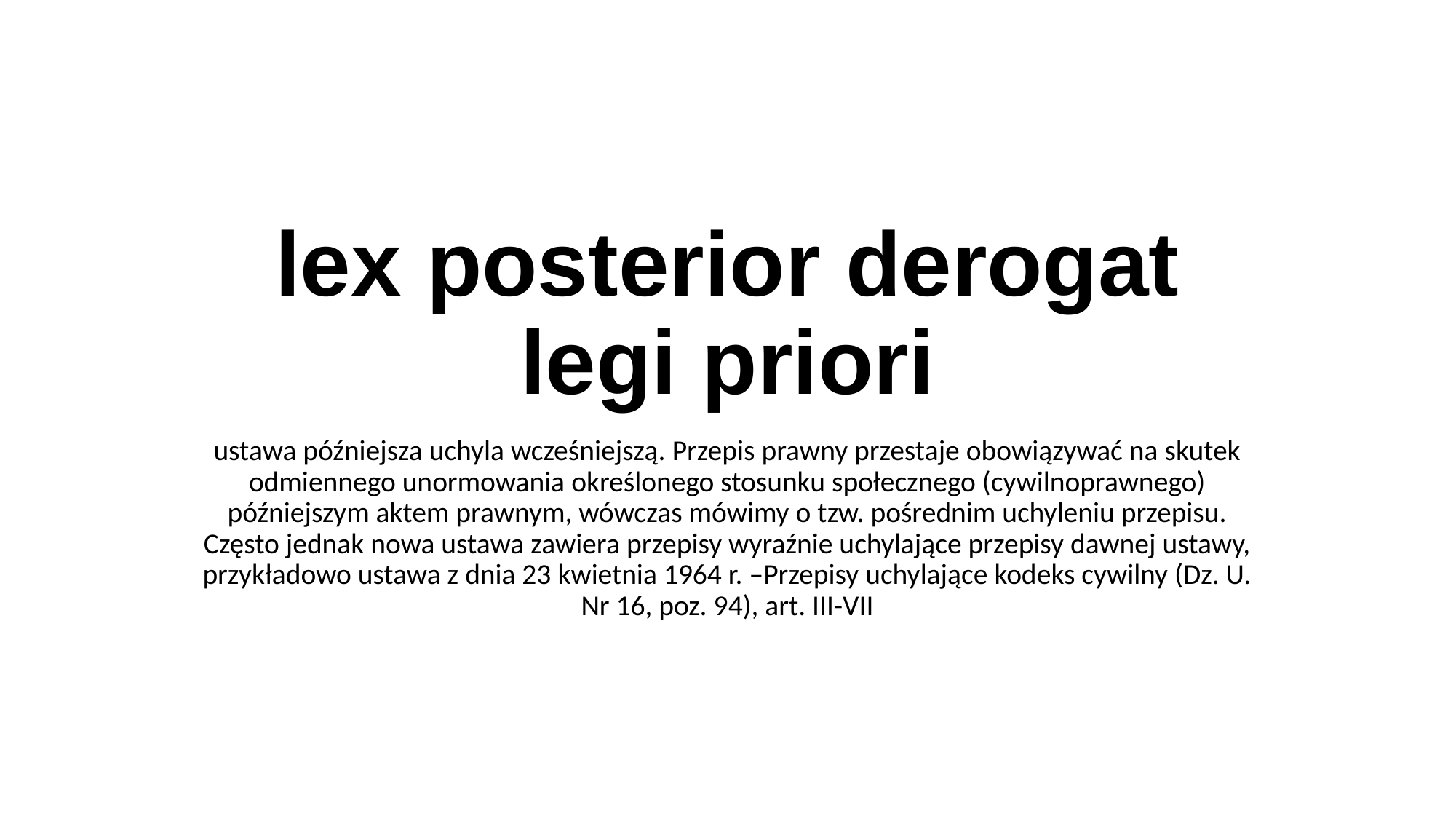

# lex posterior derogat legi priori
ustawa późniejsza uchyla wcześniejszą. Przepis prawny przestaje obowiązywać na skutek odmiennego unormowania określonego stosunku społecznego (cywilnoprawnego) późniejszym aktem prawnym, wówczas mówimy o tzw. pośrednim uchyleniu przepisu. Często jednak nowa ustawa zawiera przepisy wyraźnie uchylające przepisy dawnej ustawy, przykładowo ustawa z dnia 23 kwietnia 1964 r. –Przepisy uchylające kodeks cywilny (Dz. U. Nr 16, poz. 94), art. III-VII